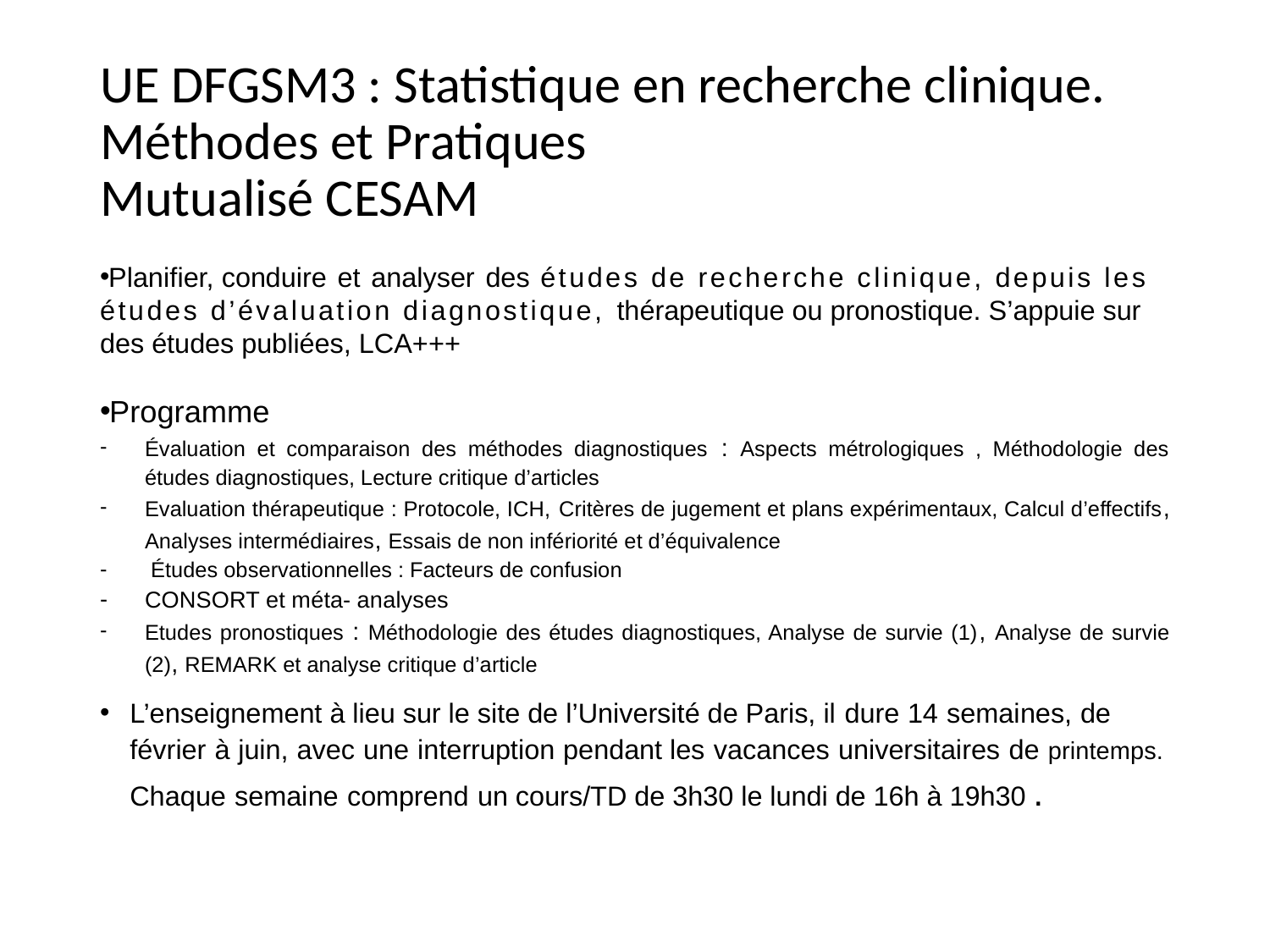

# UE DFGSM3 : Statistique en recherche clinique. Méthodes et Pratiques Mutualisé CESAM
Planifier, conduire et analyser des études de recherche clinique, depuis les études d’évaluation diagnostique, thérapeutique ou pronostique. S’appuie sur des études publiées, LCA+++

Programme
Évaluation et comparaison des méthodes diagnostiques : Aspects métrologiques , Méthodologie des études diagnostiques, Lecture critique d’articles
Evaluation thérapeutique : Protocole, ICH, Critères de jugement et plans expérimentaux, Calcul d’effectifs, Analyses intermédiaires, Essais de non infériorité et d’équivalence
 Études observationnelles : Facteurs de confusion
CONSORT et méta- analyses
Etudes pronostiques : Méthodologie des études diagnostiques, Analyse de survie (1), Analyse de survie (2), REMARK et analyse critique d’article
L’enseignement à lieu sur le site de l’Université de Paris, il dure 14 semaines, de février à juin, avec une interruption pendant les vacances universitaires de printemps. Chaque semaine comprend un cours/TD de 3h30 le lundi de 16h à 19h30 .